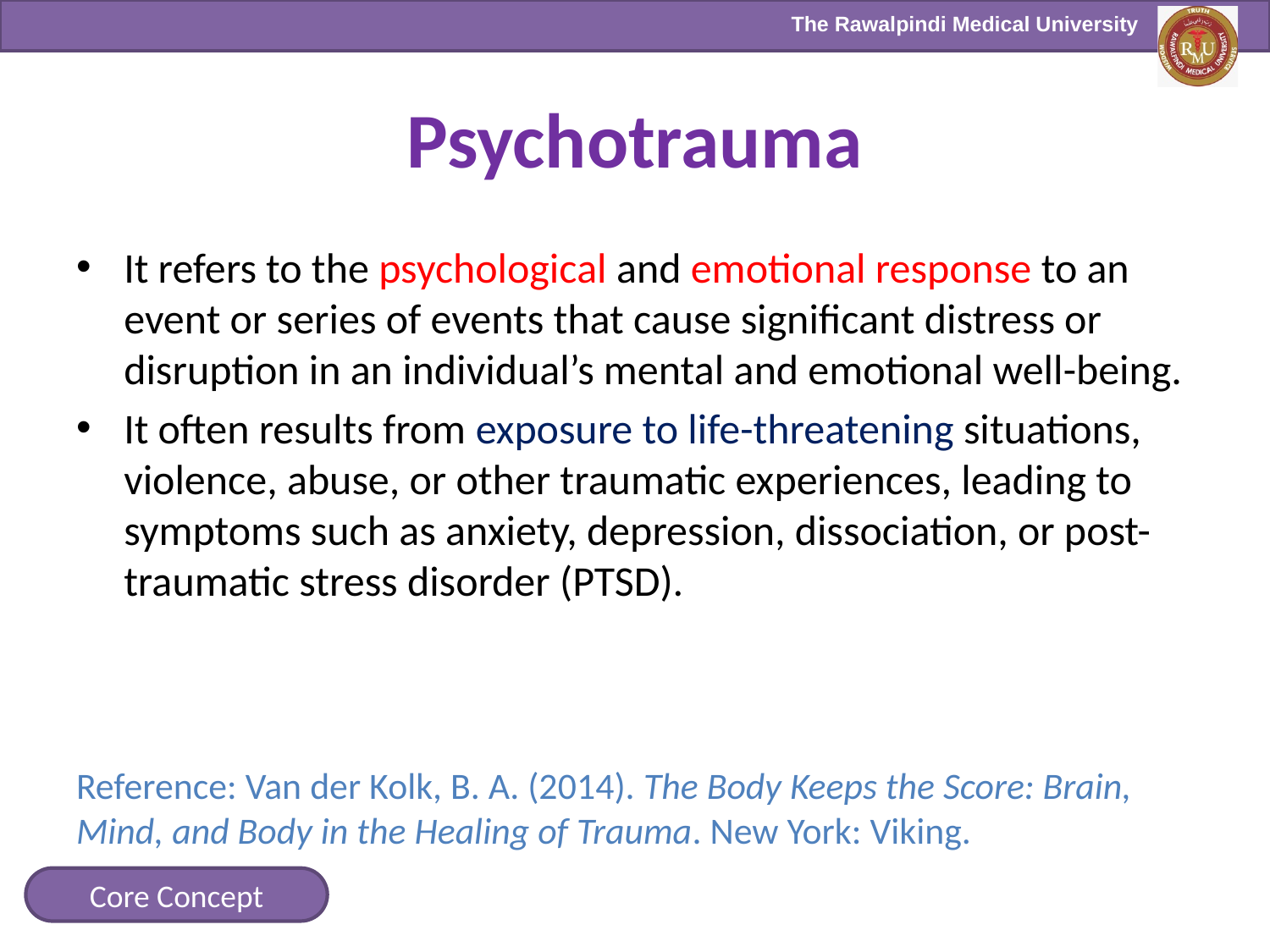

# Psychotrauma
It refers to the psychological and emotional response to an event or series of events that cause significant distress or disruption in an individual’s mental and emotional well-being.
It often results from exposure to life-threatening situations, violence, abuse, or other traumatic experiences, leading to symptoms such as anxiety, depression, dissociation, or post-traumatic stress disorder (PTSD).

Reference: Van der Kolk, B. A. (2014). The Body Keeps the Score: Brain, Mind, and Body in the Healing of Trauma. New York: Viking.

Core Concept